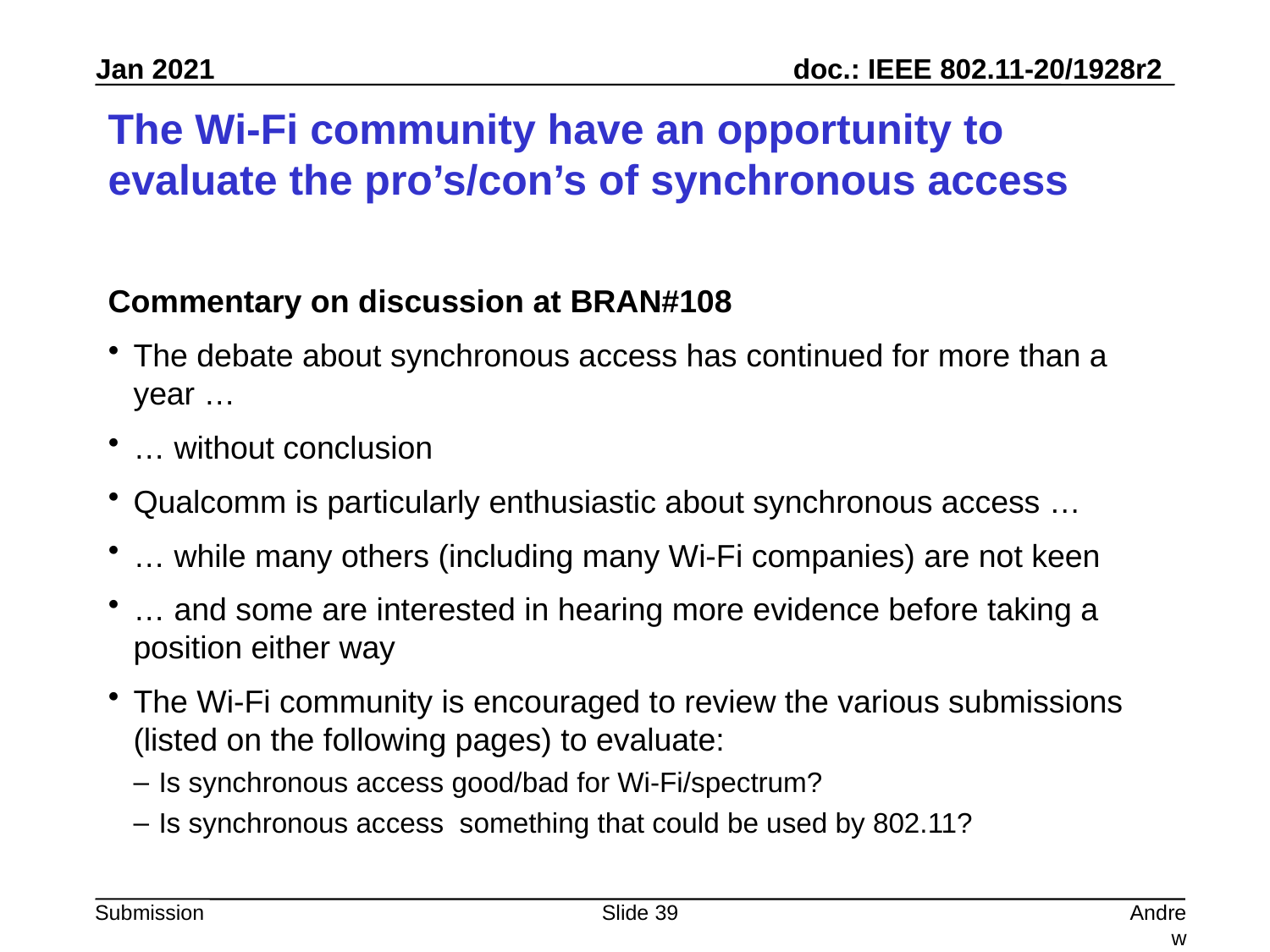

# The Wi-Fi community have an opportunity to evaluate the pro’s/con’s of synchronous access
Commentary on discussion at BRAN#108
The debate about synchronous access has continued for more than a year …
… without conclusion
Qualcomm is particularly enthusiastic about synchronous access …
… while many others (including many Wi-Fi companies) are not keen
… and some are interested in hearing more evidence before taking a position either way
The Wi-Fi community is encouraged to review the various submissions (listed on the following pages) to evaluate:
Is synchronous access good/bad for Wi-Fi/spectrum?
Is synchronous access  something that could be used by 802.11?

Slide 39
Andrew Myles, Cisco